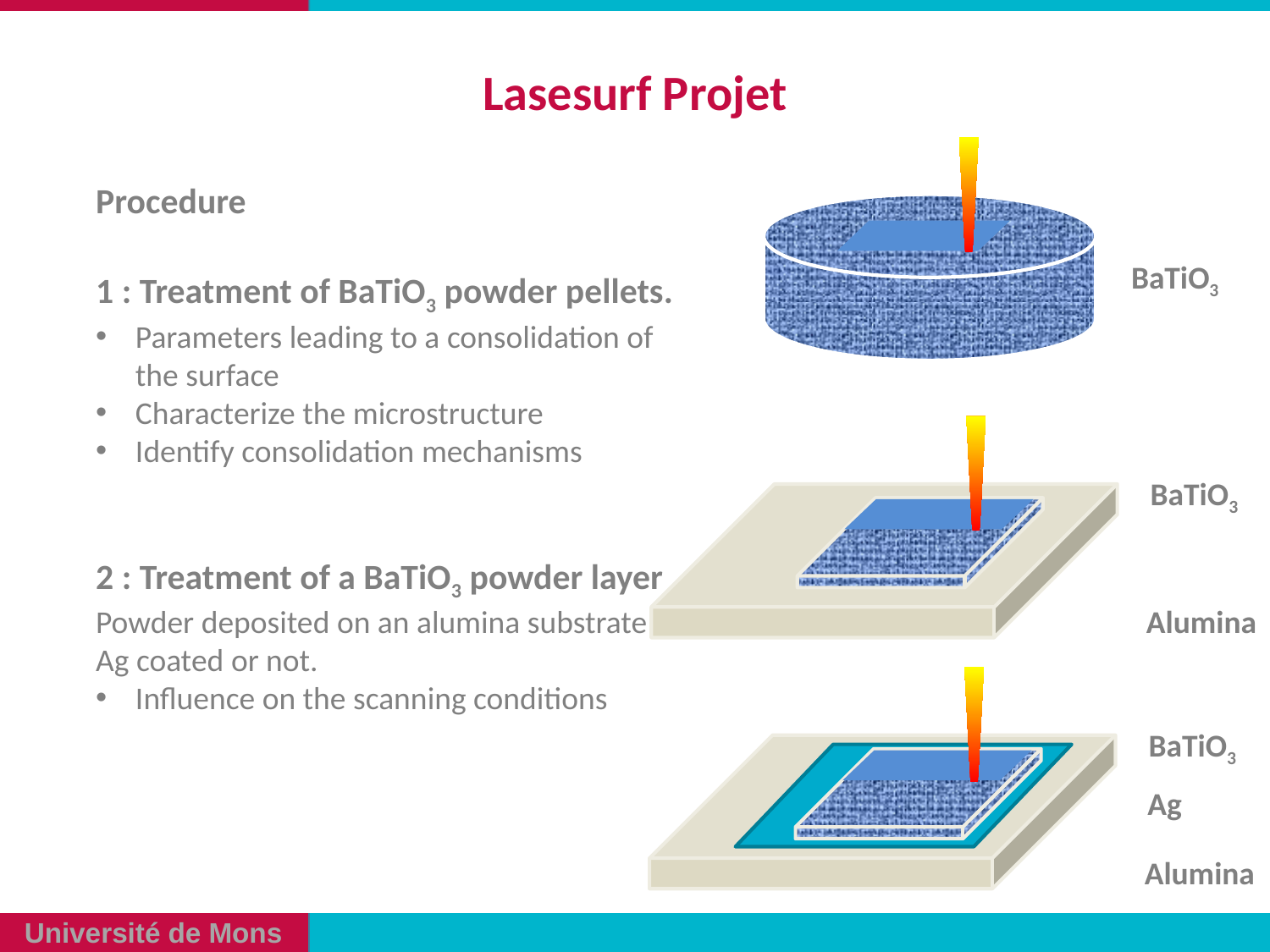

# Lasesurf Projet

Procedure

1 : Treatment of BaTiO3 powder pellets.
Parameters leading to a consolidation of the surface
Characterize the microstructure
Identify consolidation mechanisms

2 : Treatment of a BaTiO3 powder layer
Powder deposited on an alumina substrate Ag coated or not.
Influence on the scanning conditions

BaTiO3

BaTiO3

Alumina

BaTiO3

Ag
Alumina